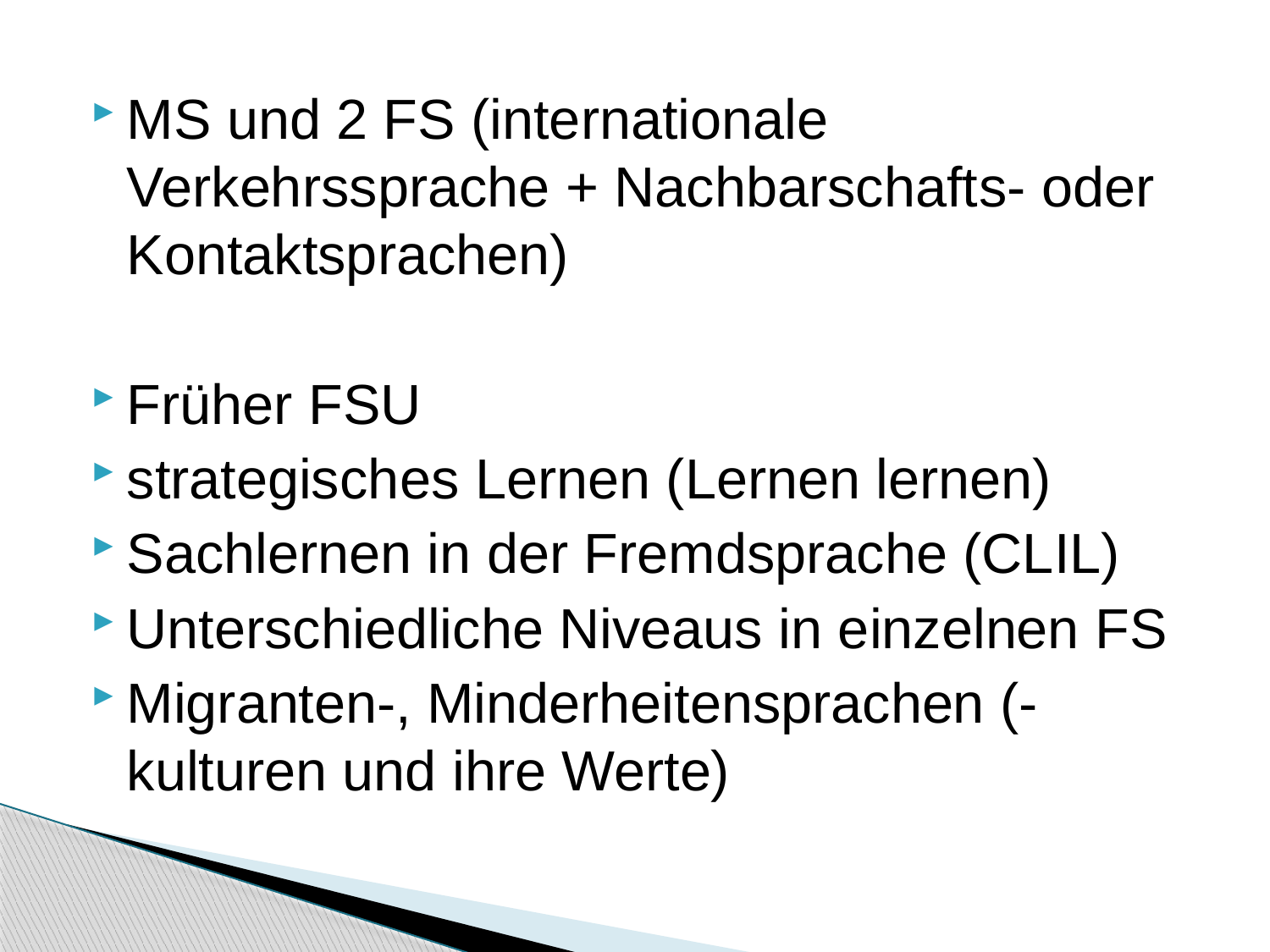

MS und 2 FS (internationale Verkehrssprache + Nachbarschafts- oder Kontaktsprachen)

Früher FSU
strategisches Lernen (Lernen lernen)
Sachlernen in der Fremdsprache (CLIL)
Unterschiedliche Niveaus in einzelnen FS
Migranten-, Minderheitensprachen (-kulturen und ihre Werte)